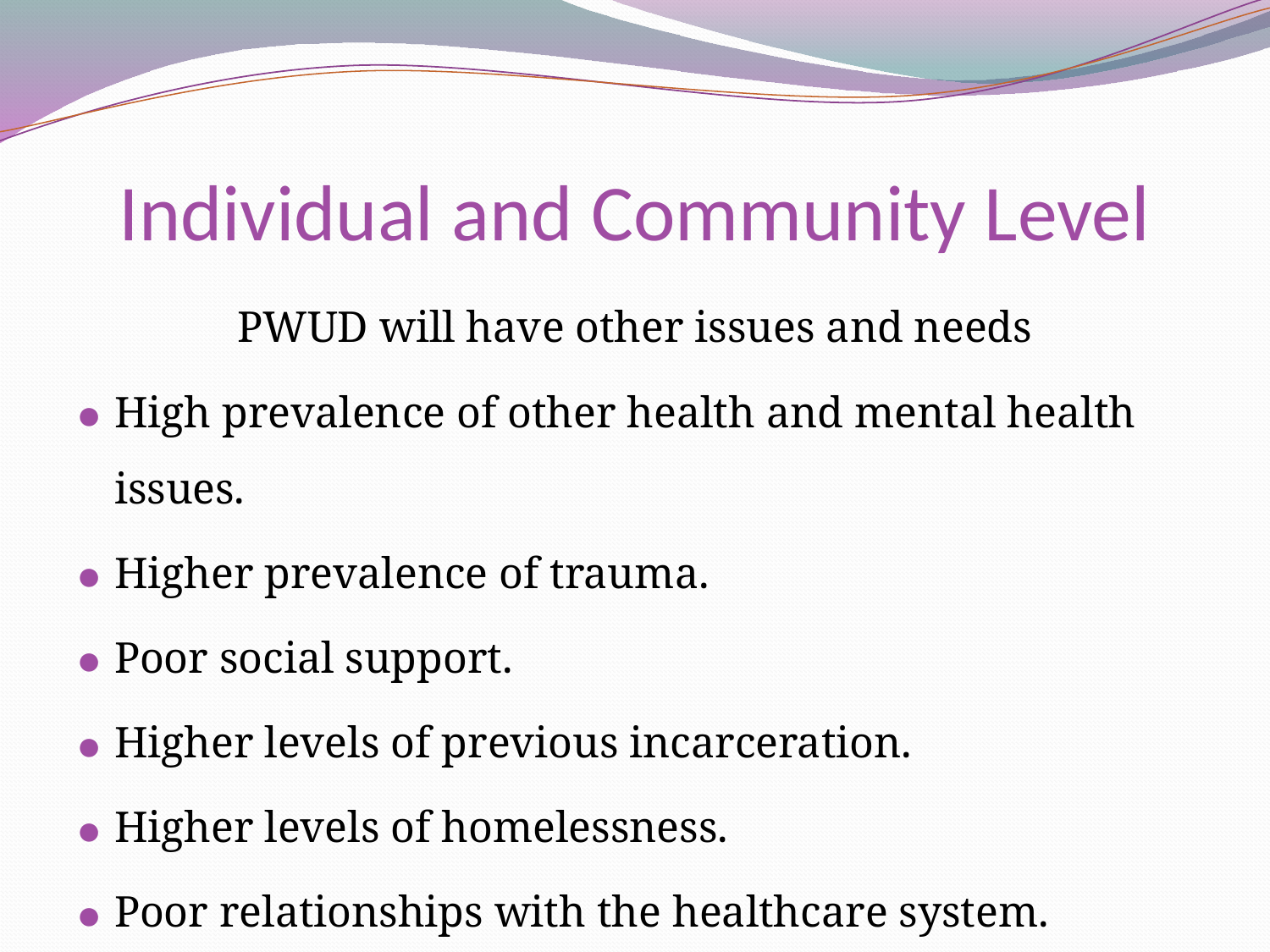

# Individual and Community Level
PWUD will have other issues and needs
High prevalence of other health and mental health issues.
Higher prevalence of trauma.
Poor social support.
Higher levels of previous incarceration.
Higher levels of homelessness.
Poor relationships with the healthcare system.